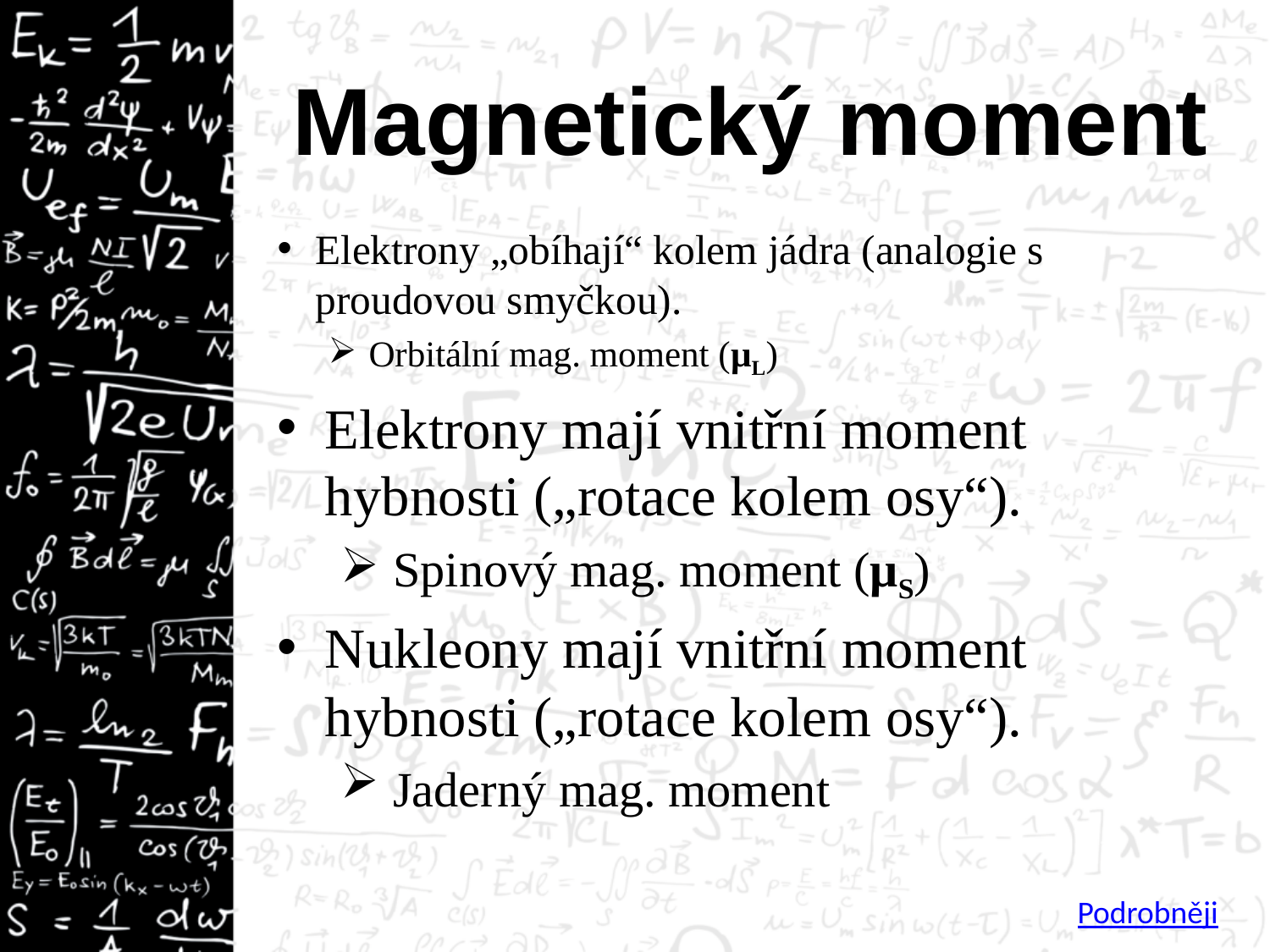

# Magnetický moment
Elektrony „obíhají“ kolem jádra (analogie s proudovou smyčkou).
 Orbitální mag. moment (μL)
Elektrony mají vnitřní moment hybnosti („rotace kolem osy“).
 Spinový mag. moment (μS)
Nukleony mají vnitřní moment hybnosti („rotace kolem osy“).
 Jaderný mag. moment
Podrobněji